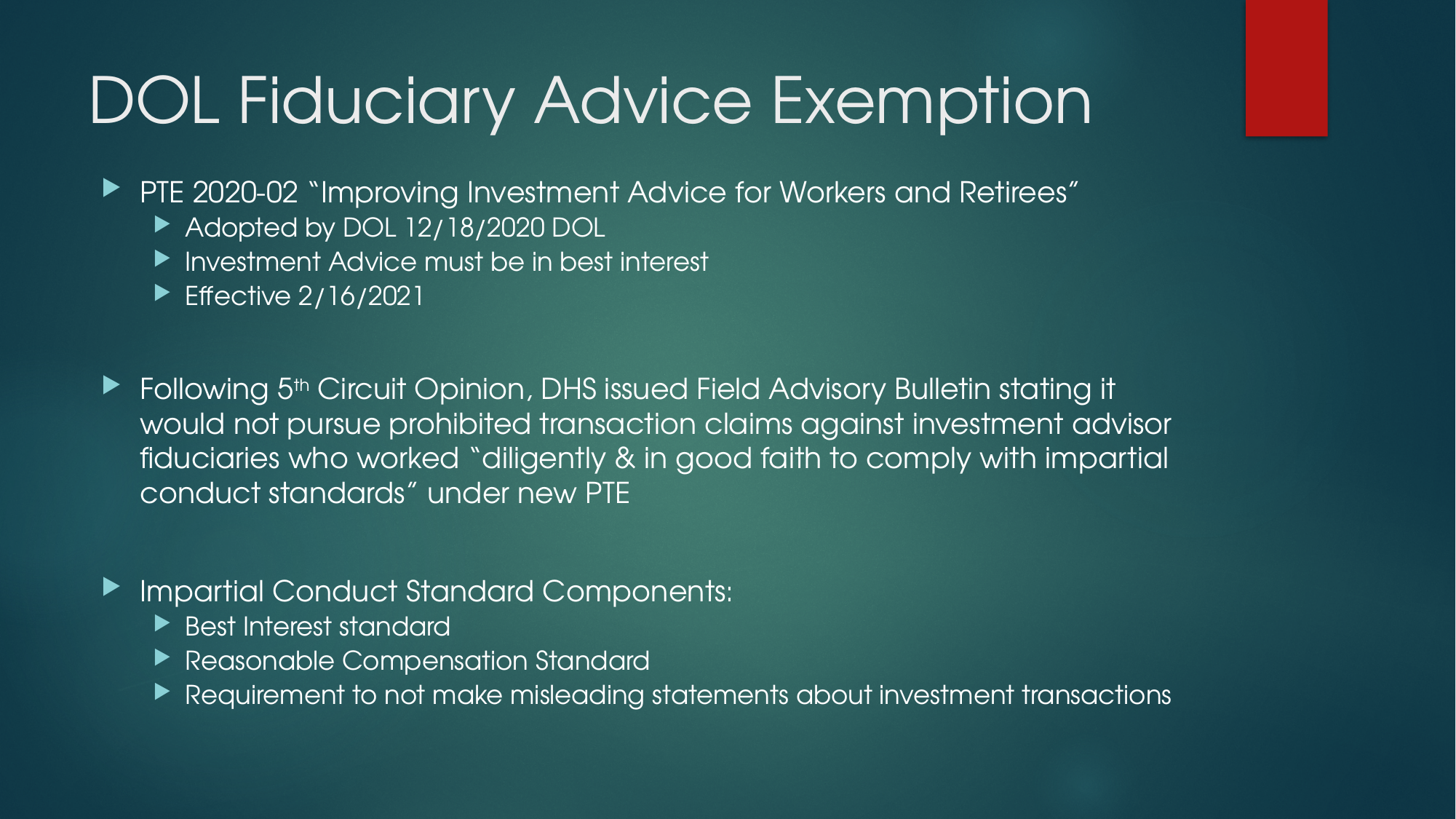

# DOL Fiduciary Advice Exemption
PTE 2020-02 “Improving Investment Advice for Workers and Retirees”
Adopted by DOL 12/18/2020 DOL
Investment Advice must be in best interest
Effective 2/16/2021

Following 5th Circuit Opinion, DHS issued Field Advisory Bulletin stating it would not pursue prohibited transaction claims against investment advisor fiduciaries who worked “diligently & in good faith to comply with impartial conduct standards” under new PTE

Impartial Conduct Standard Components:
Best Interest standard
Reasonable Compensation Standard
Requirement to not make misleading statements about investment transactions